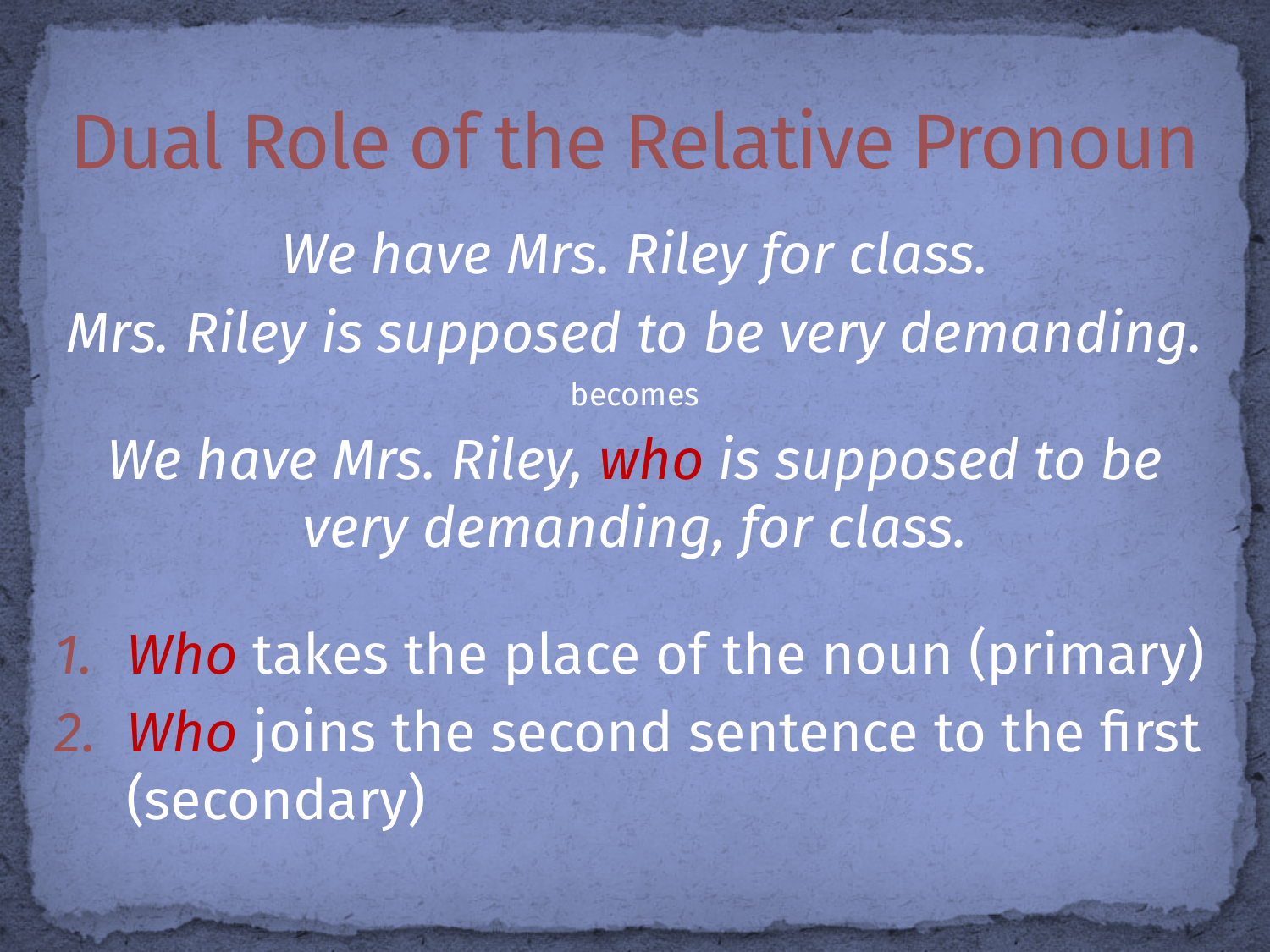

# Dual Role of the Relative Pronoun
We have Mrs. Riley for class.
Mrs. Riley is supposed to be very demanding.
becomes
We have Mrs. Riley, who is supposed to be very demanding, for class.

Who takes the place of the noun (primary)
Who joins the second sentence to the first (secondary)